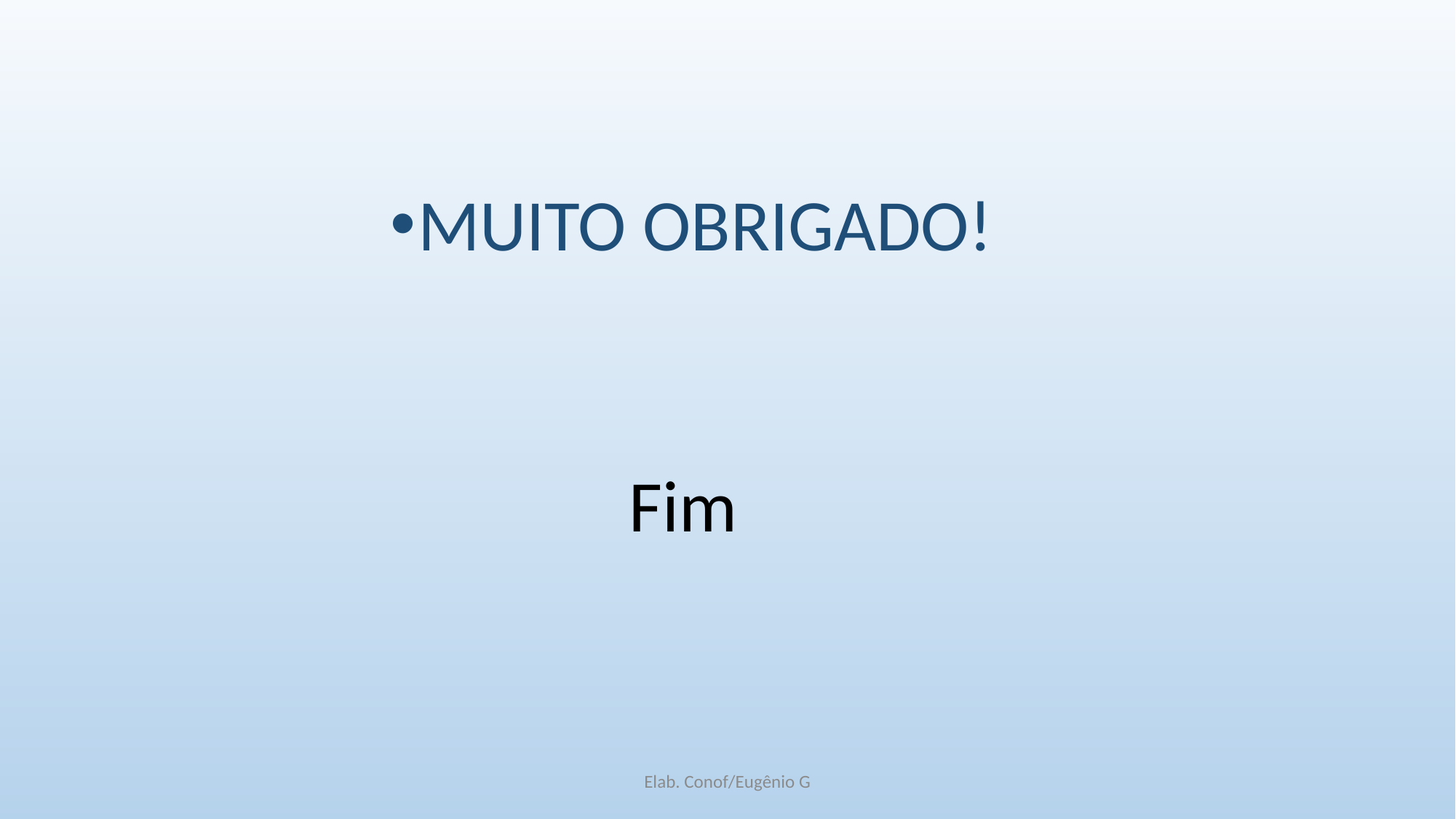

#
MUITO OBRIGADO!

Fim
Elab. Conof/Eugênio G